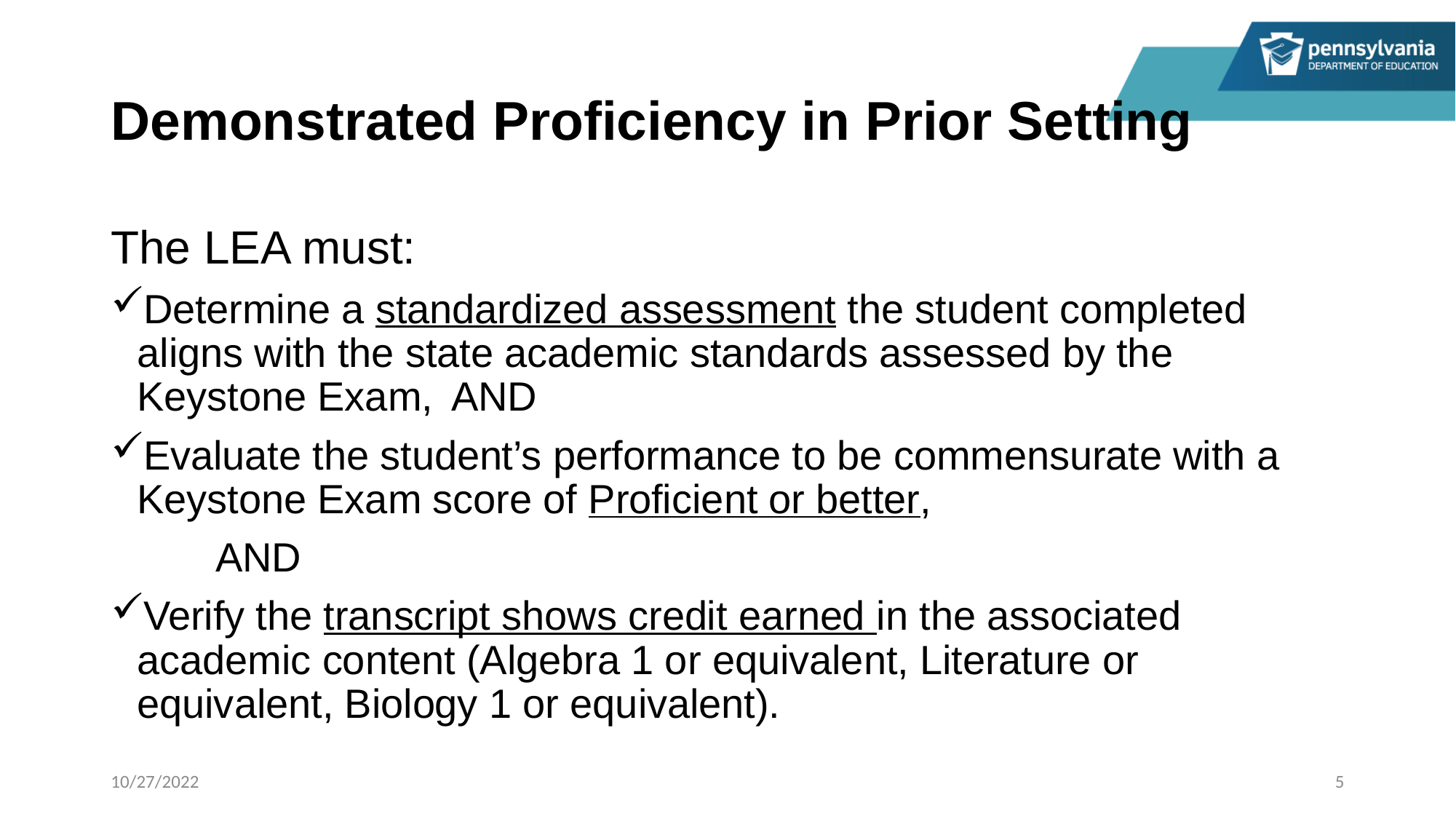

# Demonstrated Proficiency in Prior Setting
The LEA must:
Determine a standardized assessment the student completed aligns with the state academic standards assessed by the Keystone Exam, 	AND
Evaluate the student’s performance to be commensurate with a Keystone Exam score of Proficient or better,
	AND
Verify the transcript shows credit earned in the associated academic content (Algebra 1 or equivalent, Literature or equivalent, Biology 1 or equivalent).
10/27/2022
5